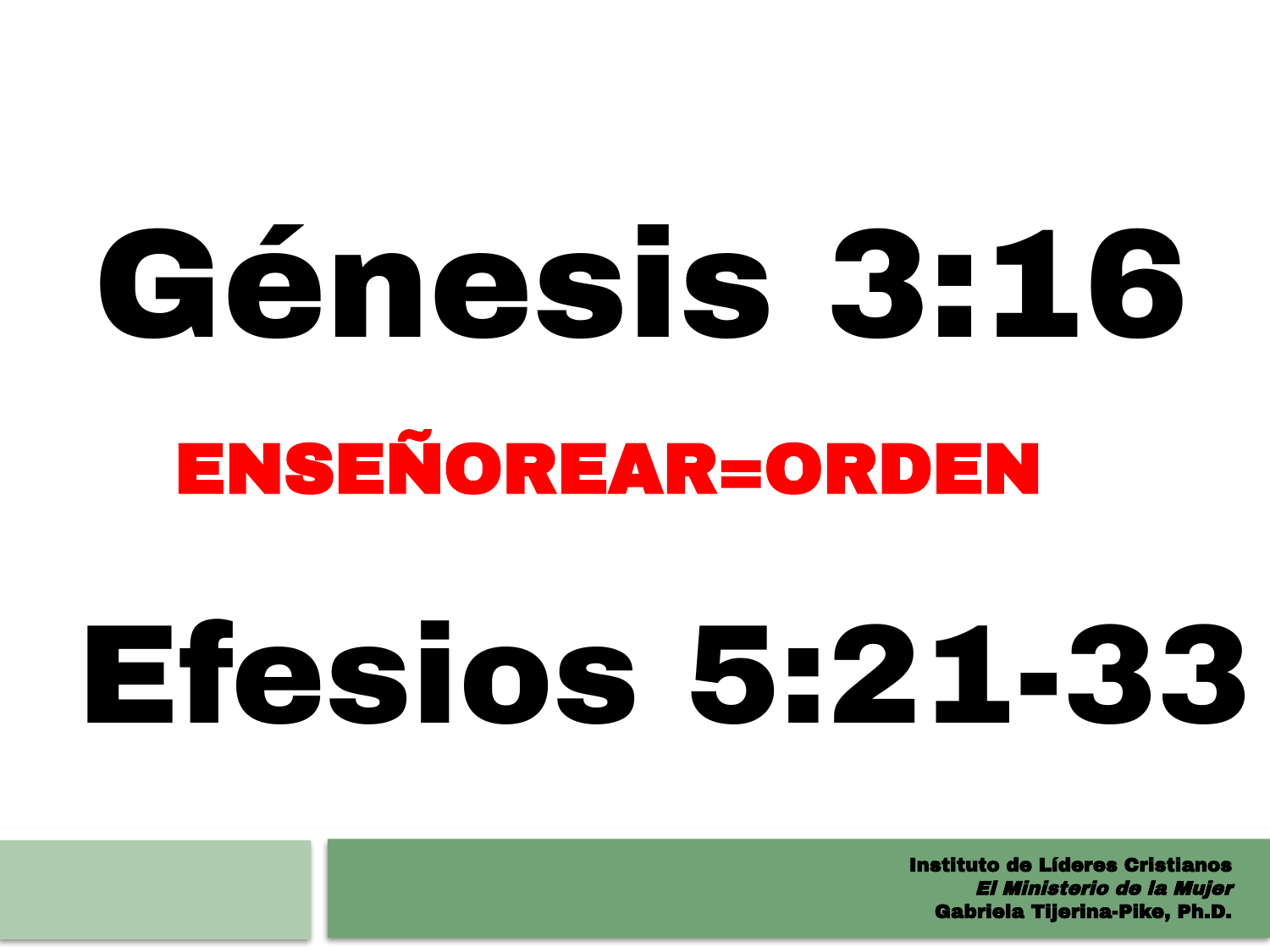

Génesis 3:16
ENSEÑOREAR=ORDEN
Efesios 5:21-33
Instituto de Líderes Cristianos
El Ministerio de la Mujer
Gabriela Tijerina-Pike, Ph.D.